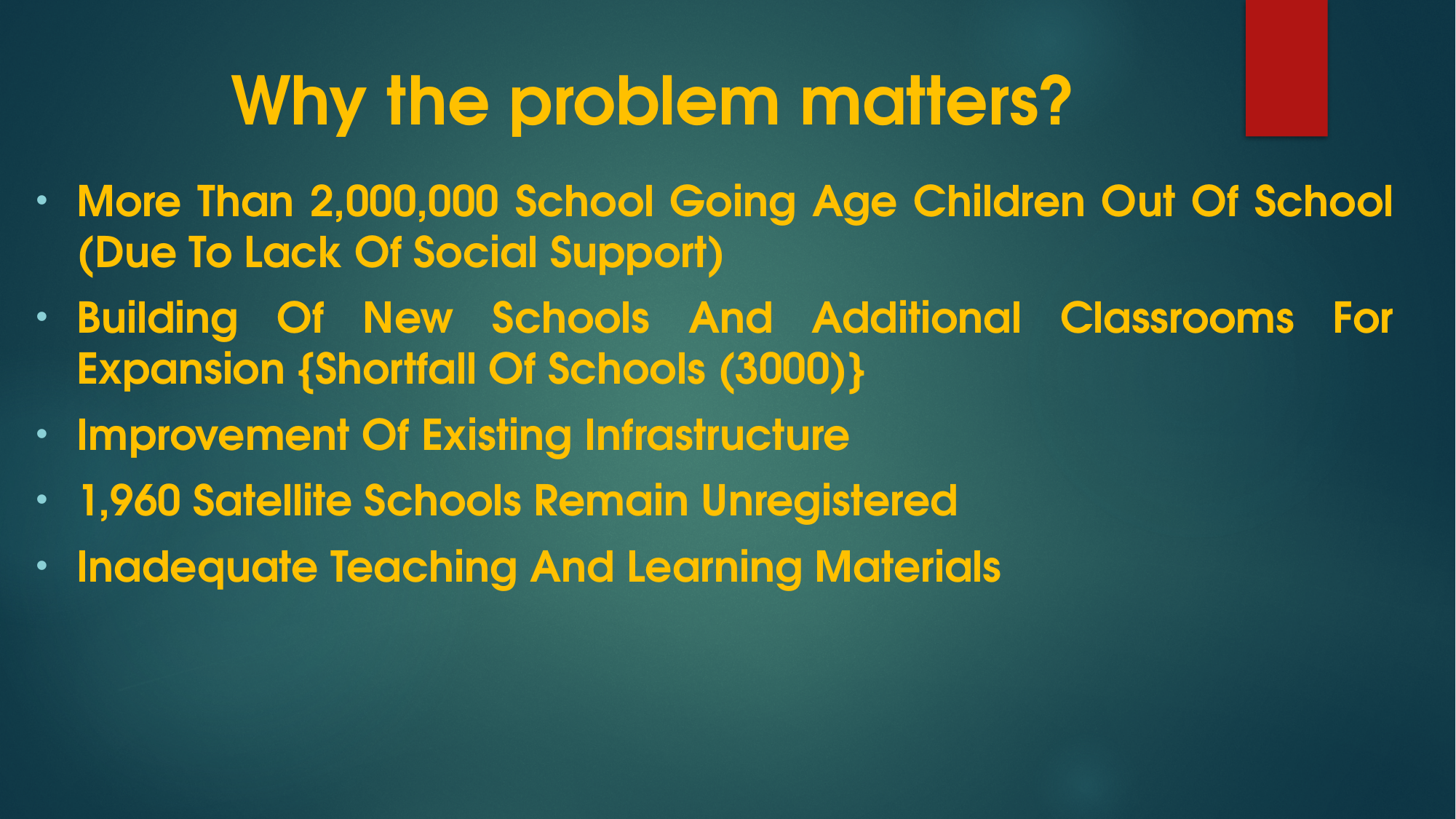

Why the problem matters?
More Than 2,000,000 School Going Age Children Out Of School (Due To Lack Of Social Support)
Building Of New Schools And Additional Classrooms For Expansion {Shortfall Of Schools (3000)}
Improvement Of Existing Infrastructure
1,960 Satellite Schools Remain Unregistered
Inadequate Teaching And Learning Materials